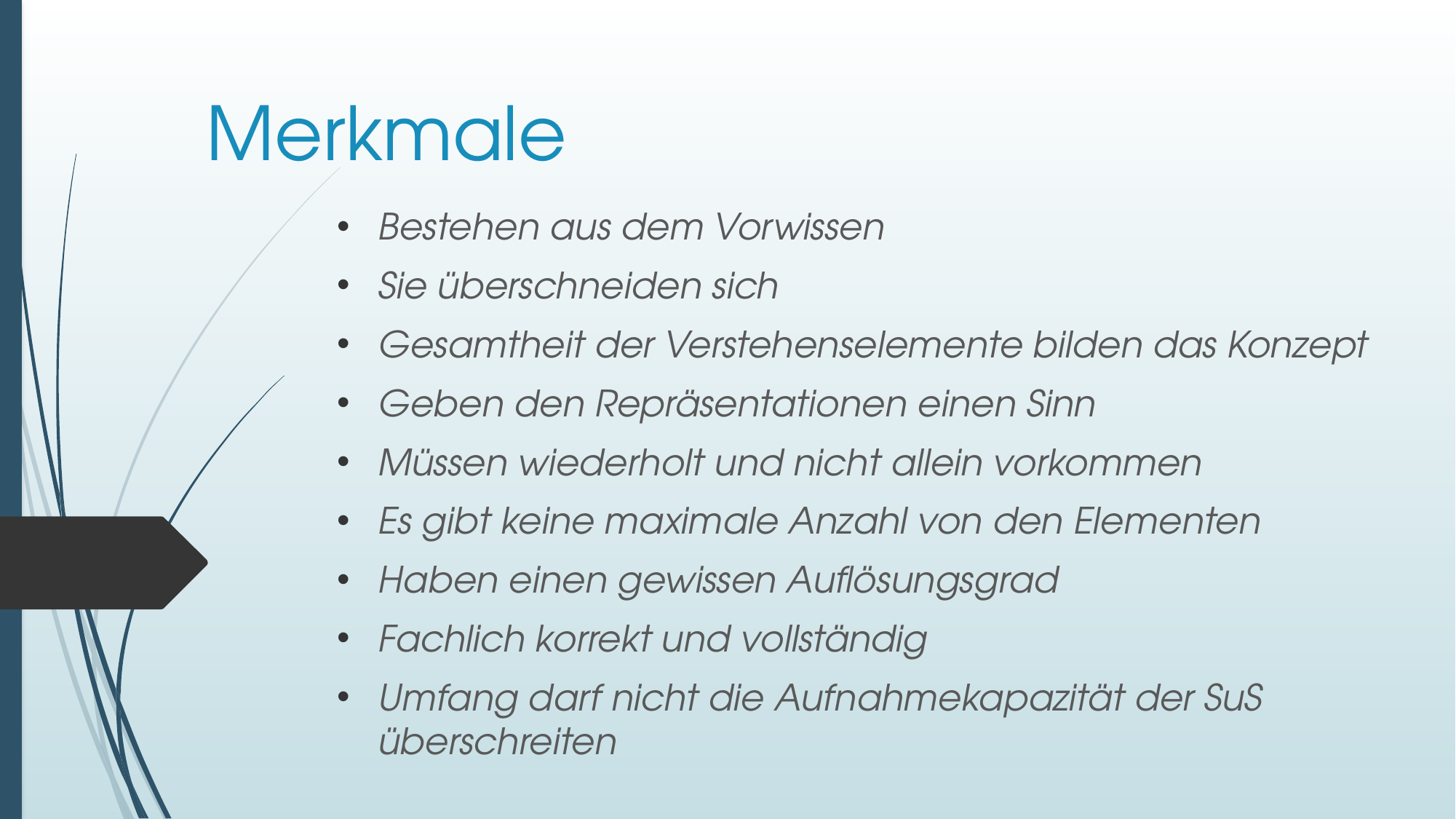

# Merkmale
Bestehen aus dem Vorwissen
Sie überschneiden sich
Gesamtheit der Verstehenselemente bilden das Konzept
Geben den Repräsentationen einen Sinn
Müssen wiederholt und nicht allein vorkommen
Es gibt keine maximale Anzahl von den Elementen
Haben einen gewissen Auflösungsgrad
Fachlich korrekt und vollständig
Umfang darf nicht die Aufnahmekapazität der SuS überschreiten